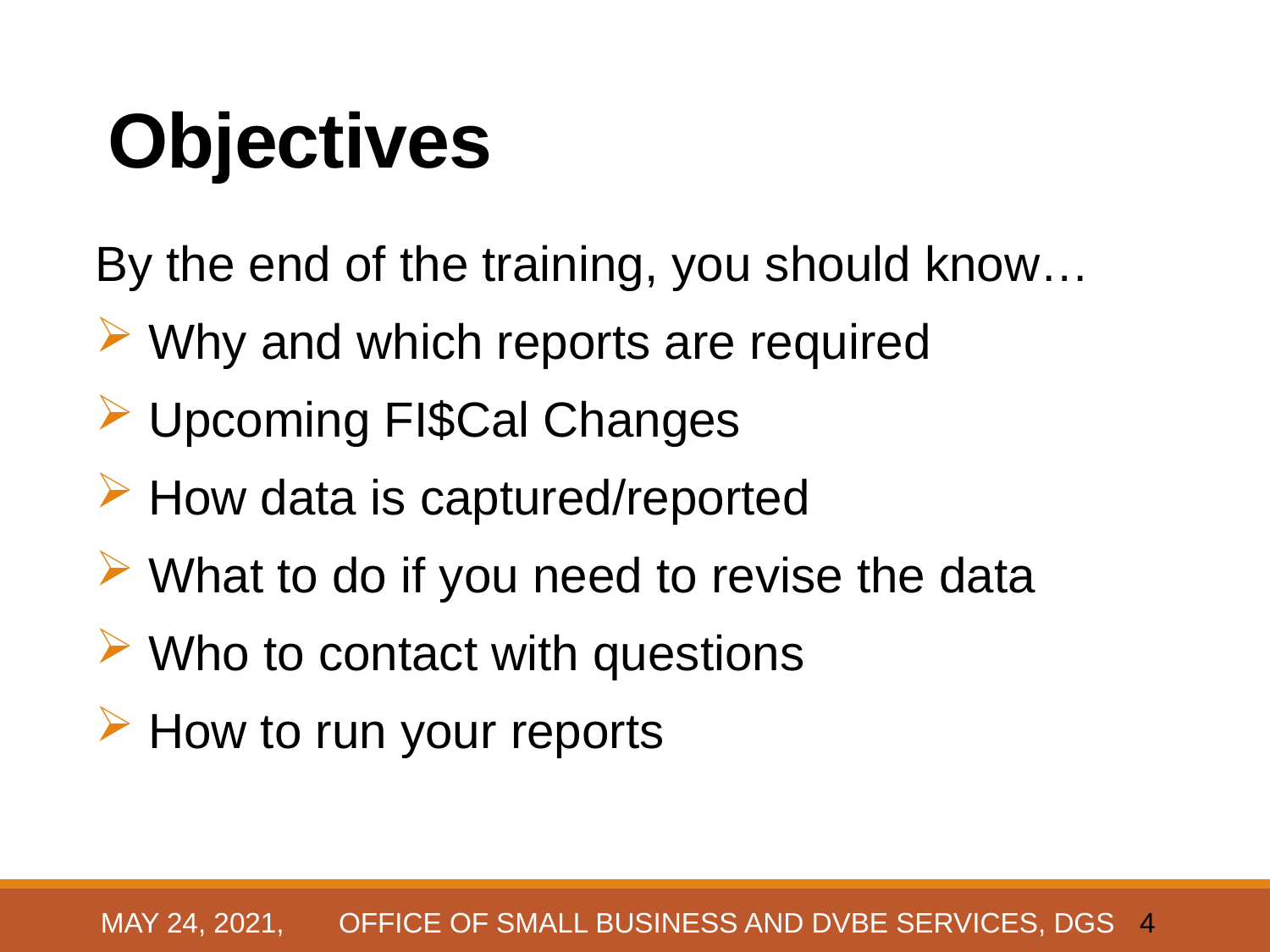

# Objectives
By the end of the training, you should know…
 Why and which reports are required
 Upcoming FI$Cal Changes
 How data is captured/reported
 What to do if you need to revise the data
 Who to contact with questions
 How to run your reports
May 24, 2021,       OFFICE OF SMALL BUSINESS AND DVBE SERVICES, DGS
4